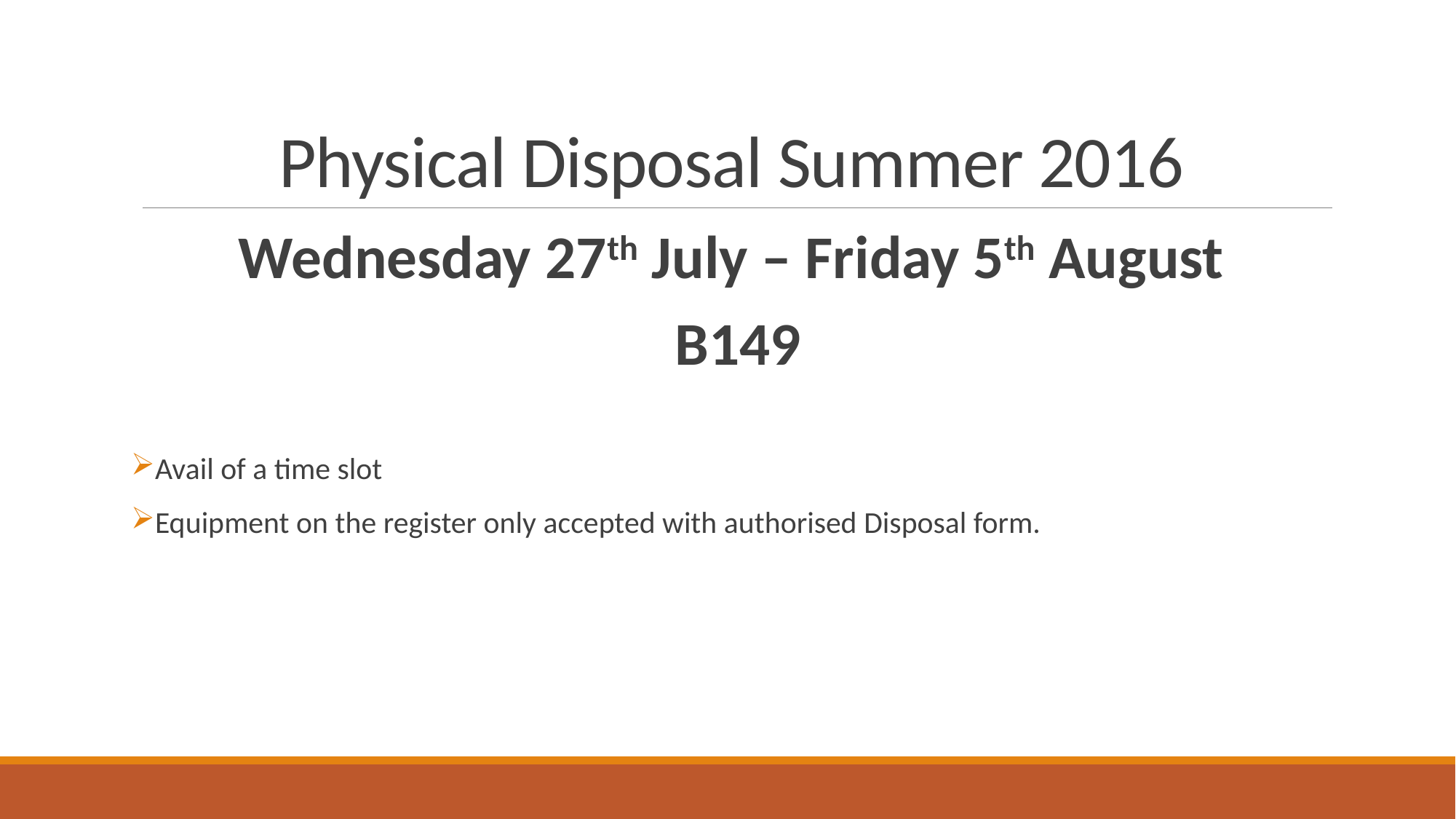

# Physical Disposal Summer 2016
Wednesday 27th July – Friday 5th August
B149

Avail of a time slot
Equipment on the register only accepted with authorised Disposal form.